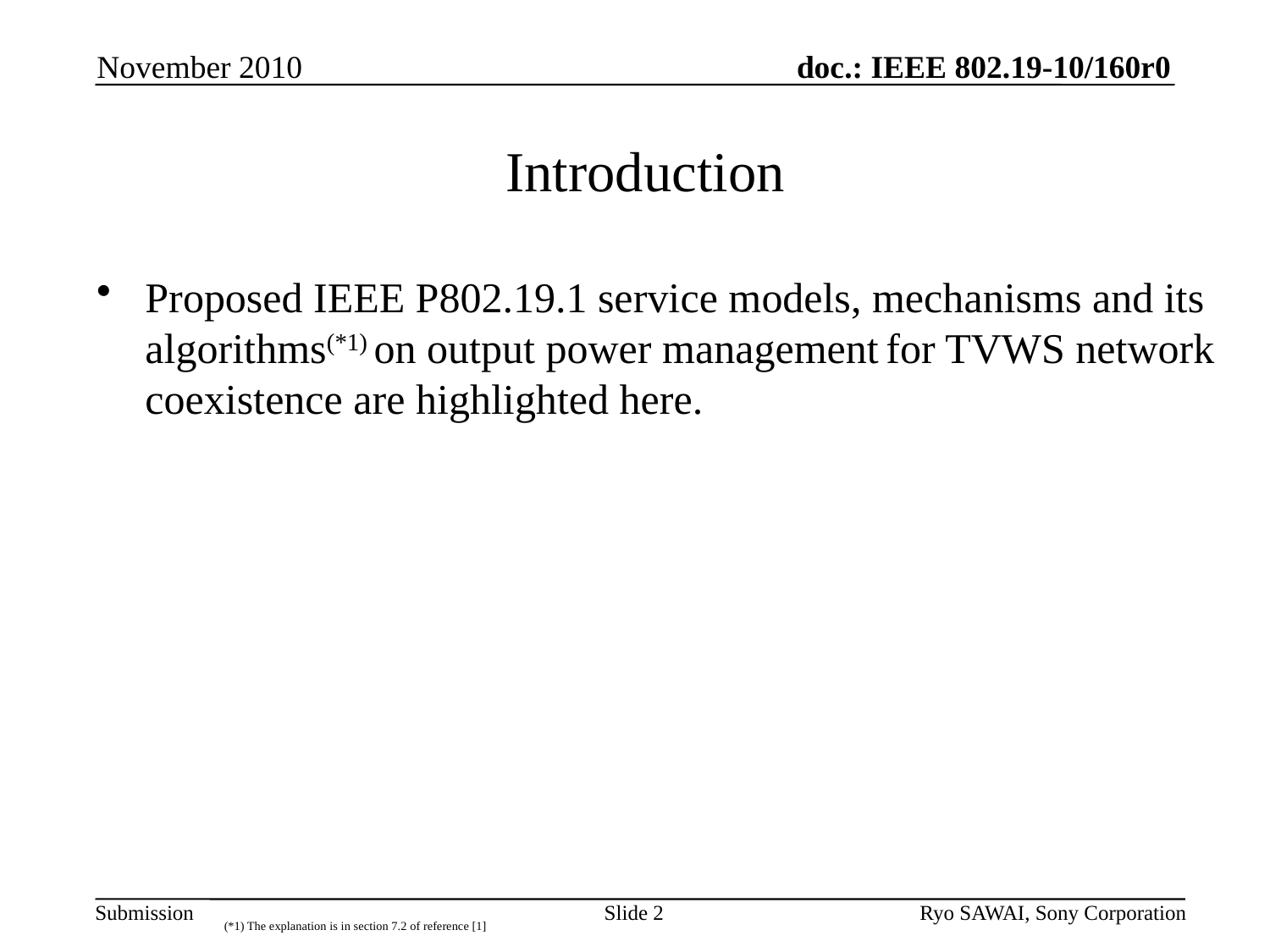

November 2010
# Introduction
Proposed IEEE P802.19.1 service models, mechanisms and its algorithms(*1) on output power management for TVWS network coexistence are highlighted here.

Slide 2
Ryo SAWAI, Sony Corporation
(*1) The explanation is in section 7.2 of reference [1]